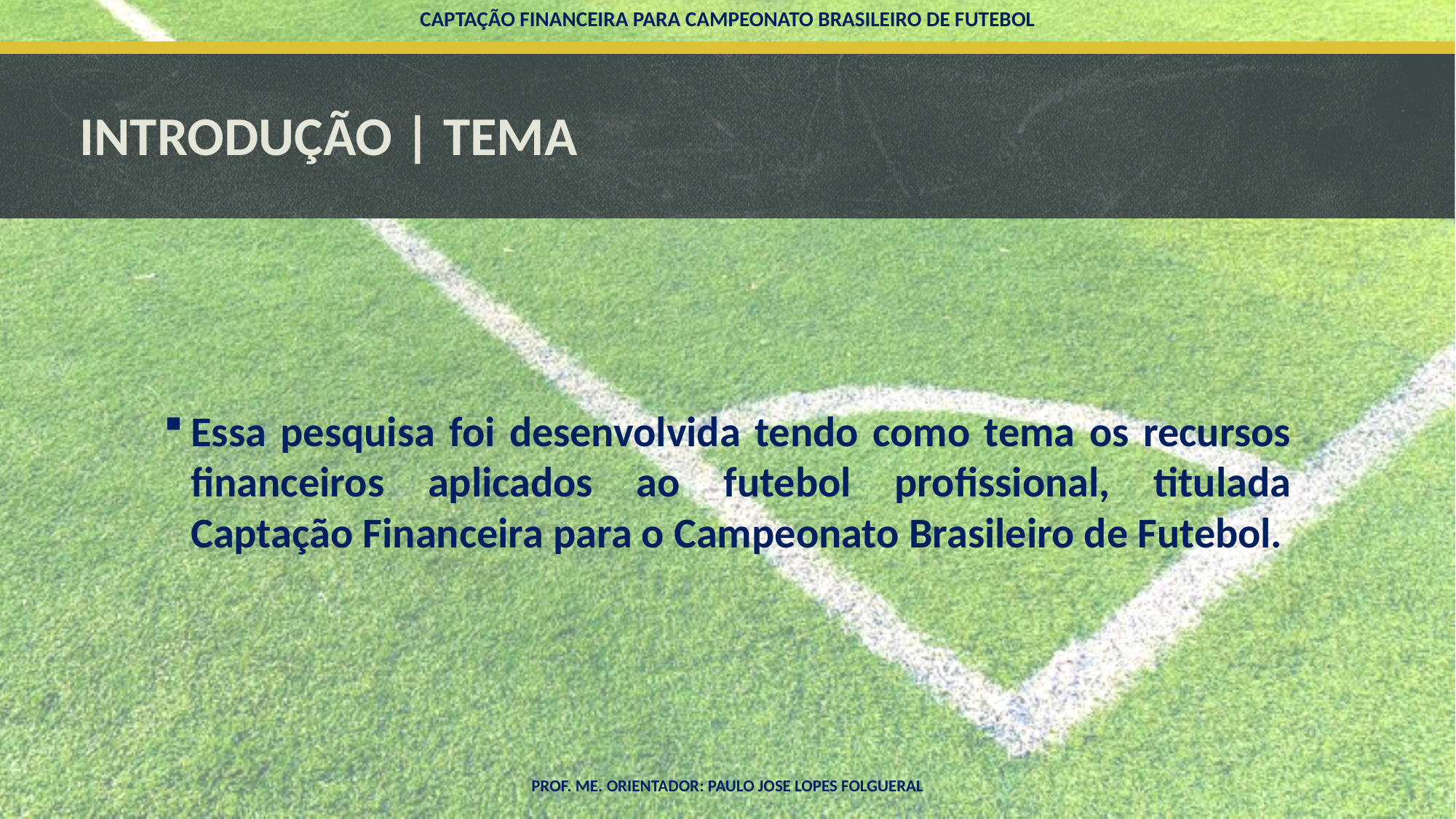

CAPTAÇÃO FINANCEIRA PARA CAMPEONATO BRASILEIRO DE FUTEBOL
# INTRODUÇÃO | TEMA
Essa pesquisa foi desenvolvida tendo como tema os recursos financeiros aplicados ao futebol profissional, titulada Captação Financeira para o Campeonato Brasileiro de Futebol.

PROF. ME. ORIENTADOR: PAULO JOSE LOPES FOLGUERAL